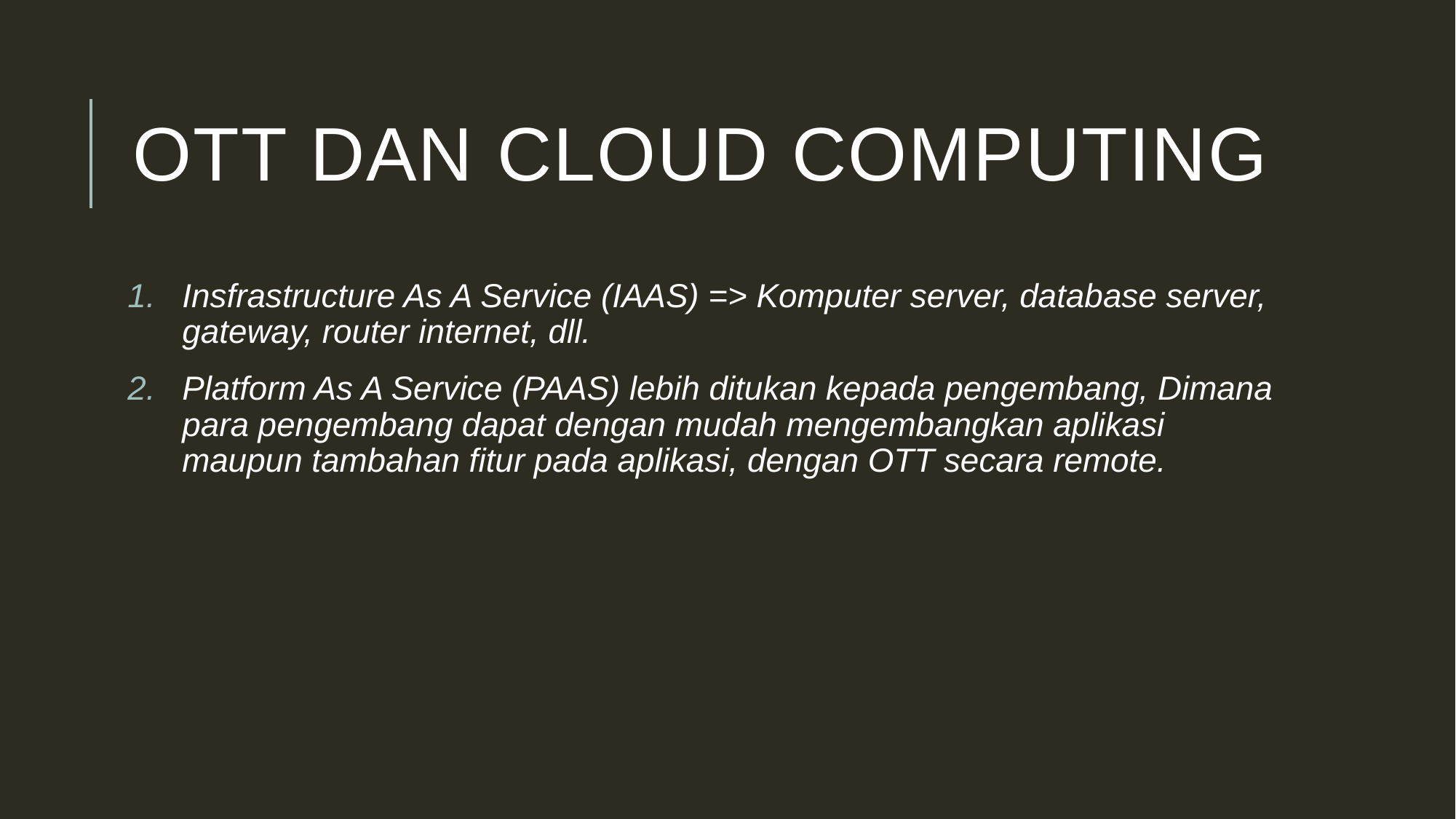

# Ott dan cloud computing
Insfrastructure As A Service (IAAS) => Komputer server, database server, gateway, router internet, dll.
Platform As A Service (PAAS) lebih ditukan kepada pengembang, Dimana para pengembang dapat dengan mudah mengembangkan aplikasi maupun tambahan fitur pada aplikasi, dengan OTT secara remote.